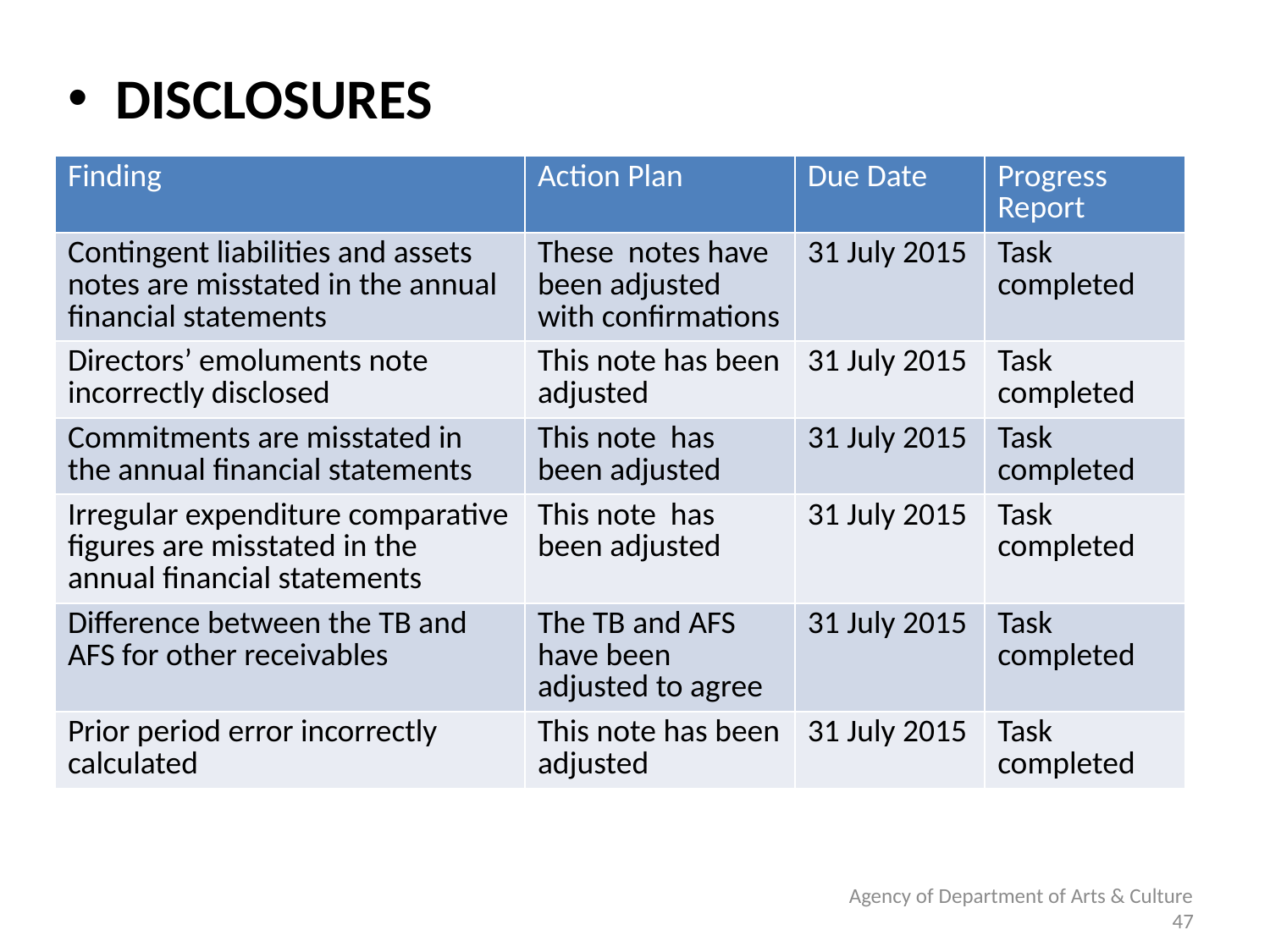

DISCLOSURES
| Finding | Action Plan | Due Date | Progress Report |
| --- | --- | --- | --- |
| Contingent liabilities and assets notes are misstated in the annual financial statements | These notes have been adjusted with confirmations | 31 July 2015 | Task completed |
| Directors’ emoluments note incorrectly disclosed | This note has been adjusted | 31 July 2015 | Task completed |
| Commitments are misstated in the annual financial statements | This note has been adjusted | 31 July 2015 | Task completed |
| Irregular expenditure comparative figures are misstated in the annual financial statements | This note has been adjusted | 31 July 2015 | Task completed |
| Difference between the TB and AFS for other receivables | The TB and AFS have been adjusted to agree | 31 July 2015 | Task completed |
| Prior period error incorrectly calculated | This note has been adjusted | 31 July 2015 | Task completed |
Agency of Department of Arts & Culture
47